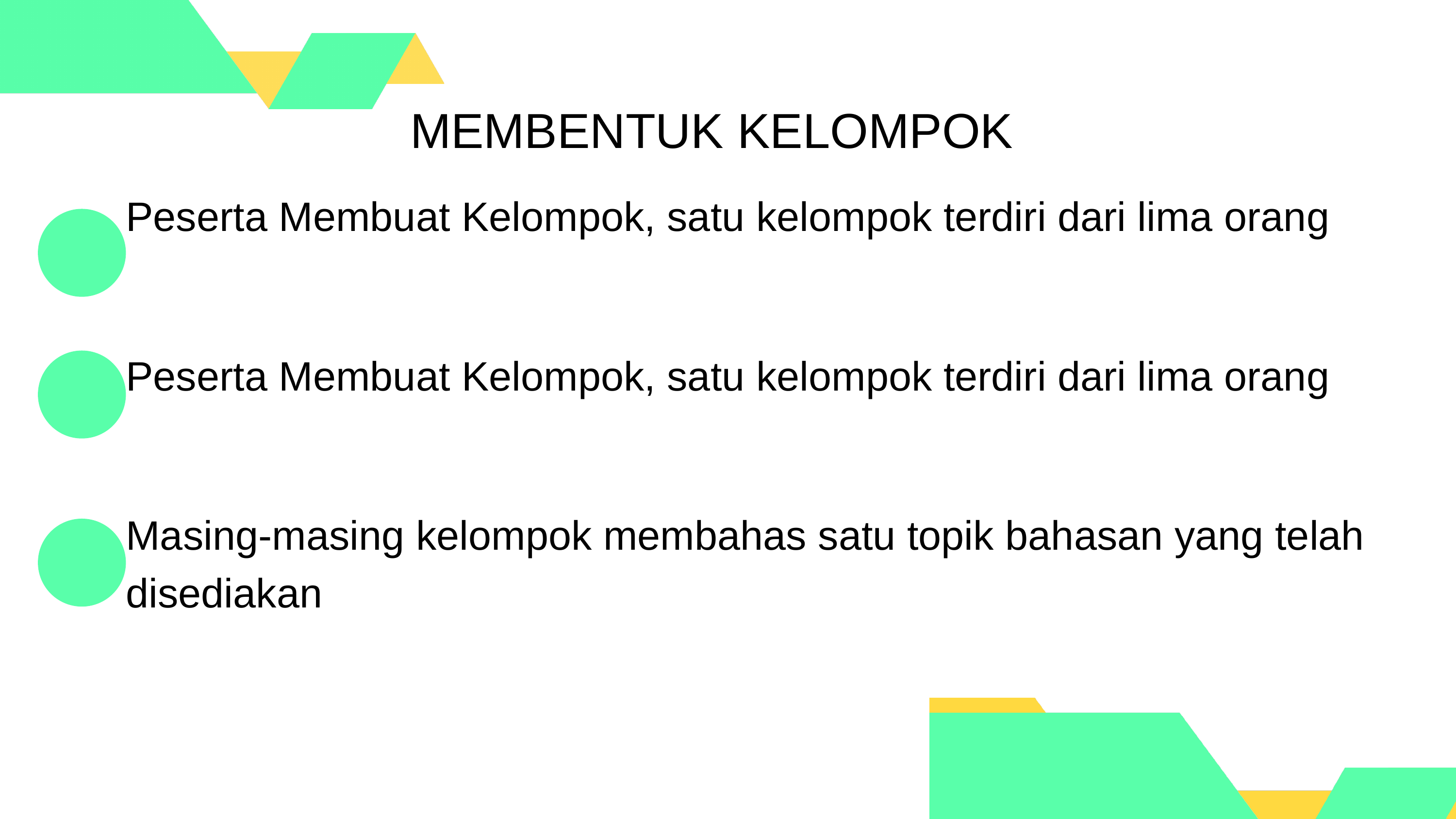

MEMBENTUK KELOMPOK
Peserta Membuat Kelompok, satu kelompok terdiri dari lima orang

4
Peserta Membuat Kelompok, satu kelompok terdiri dari lima orang

Masing-masing kelompok membahas satu topik bahasan yang telah disediakan

6